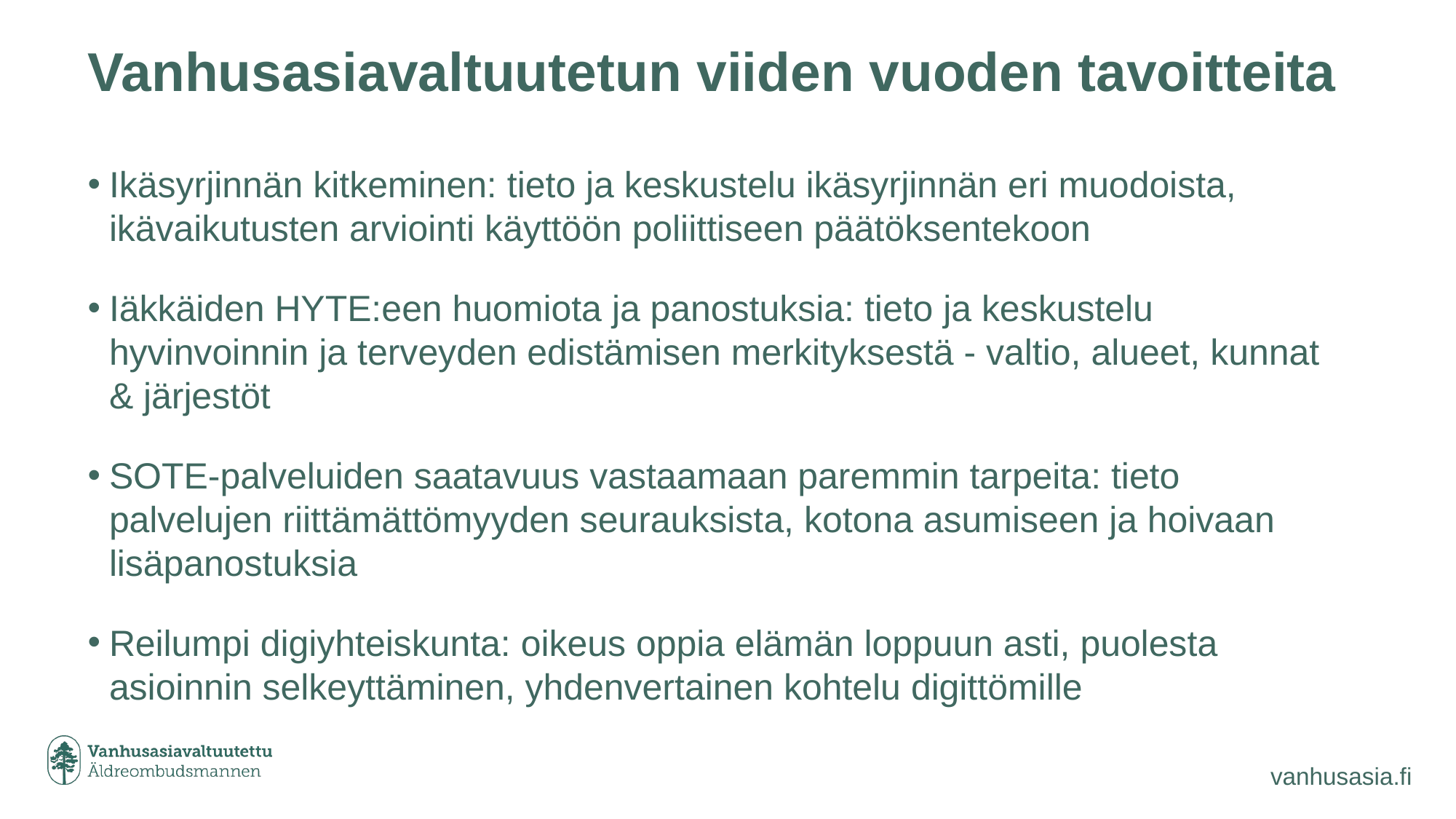

# Vanhusasiavaltuutetun viiden vuoden tavoitteita
Ikäsyrjinnän kitkeminen: tieto ja keskustelu ikäsyrjinnän eri muodoista, ikävaikutusten arviointi käyttöön poliittiseen päätöksentekoon
Iäkkäiden HYTE:een huomiota ja panostuksia: tieto ja keskustelu hyvinvoinnin ja terveyden edistämisen merkityksestä - valtio, alueet, kunnat & järjestöt
SOTE-palveluiden saatavuus vastaamaan paremmin tarpeita: tieto palvelujen riittämättömyyden seurauksista, kotona asumiseen ja hoivaan lisäpanostuksia
Reilumpi digiyhteiskunta: oikeus oppia elämän loppuun asti, puolesta asioinnin selkeyttäminen, yhdenvertainen kohtelu digittömille